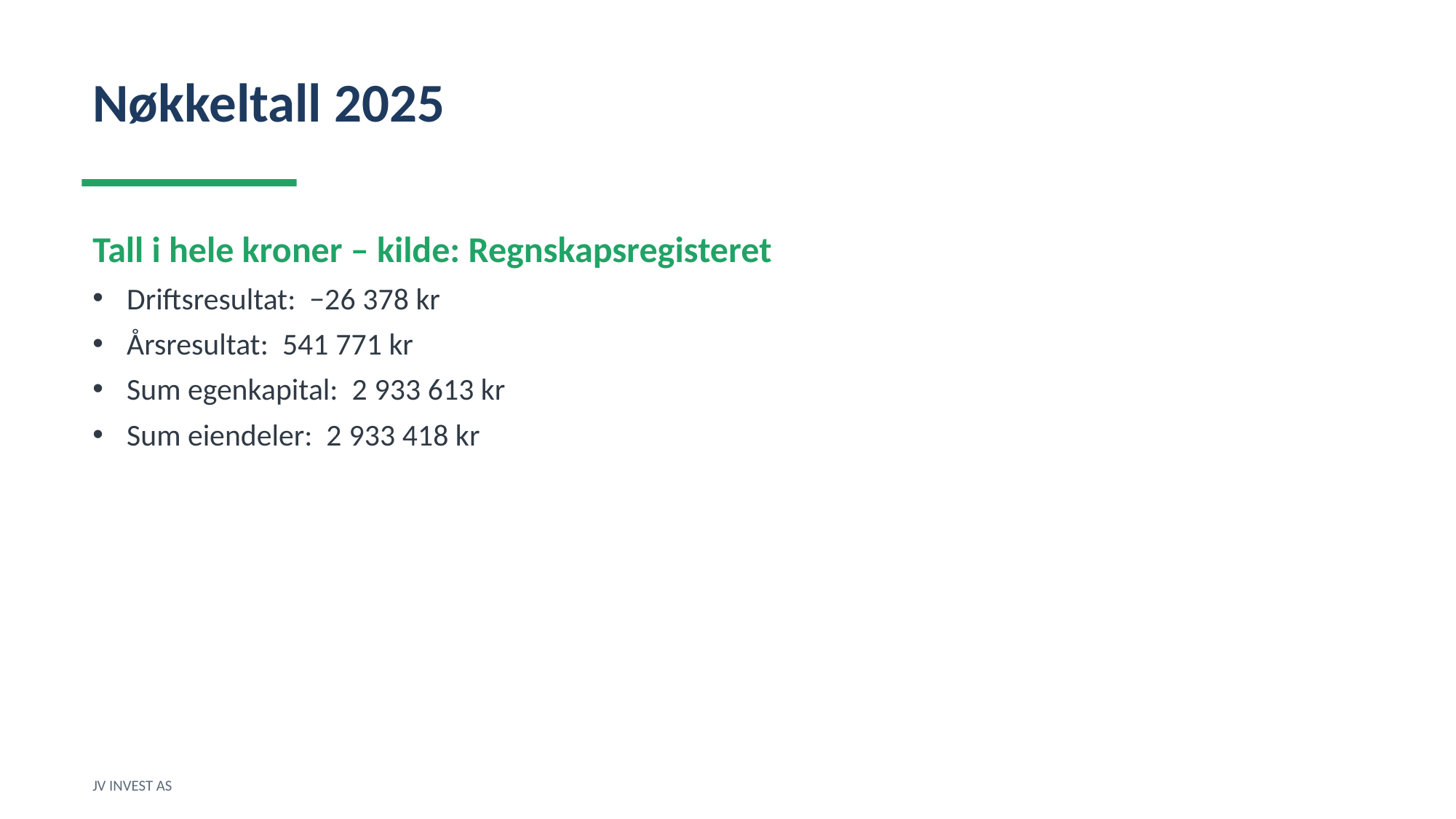

Nøkkeltall 2025

Tall i hele kroner – kilde: Regnskapsregisteret
Driftsresultat:  −26 378 kr
Årsresultat:  541 771 kr
Sum egenkapital:  2 933 613 kr
Sum eiendeler:  2 933 418 kr
JV INVEST AS